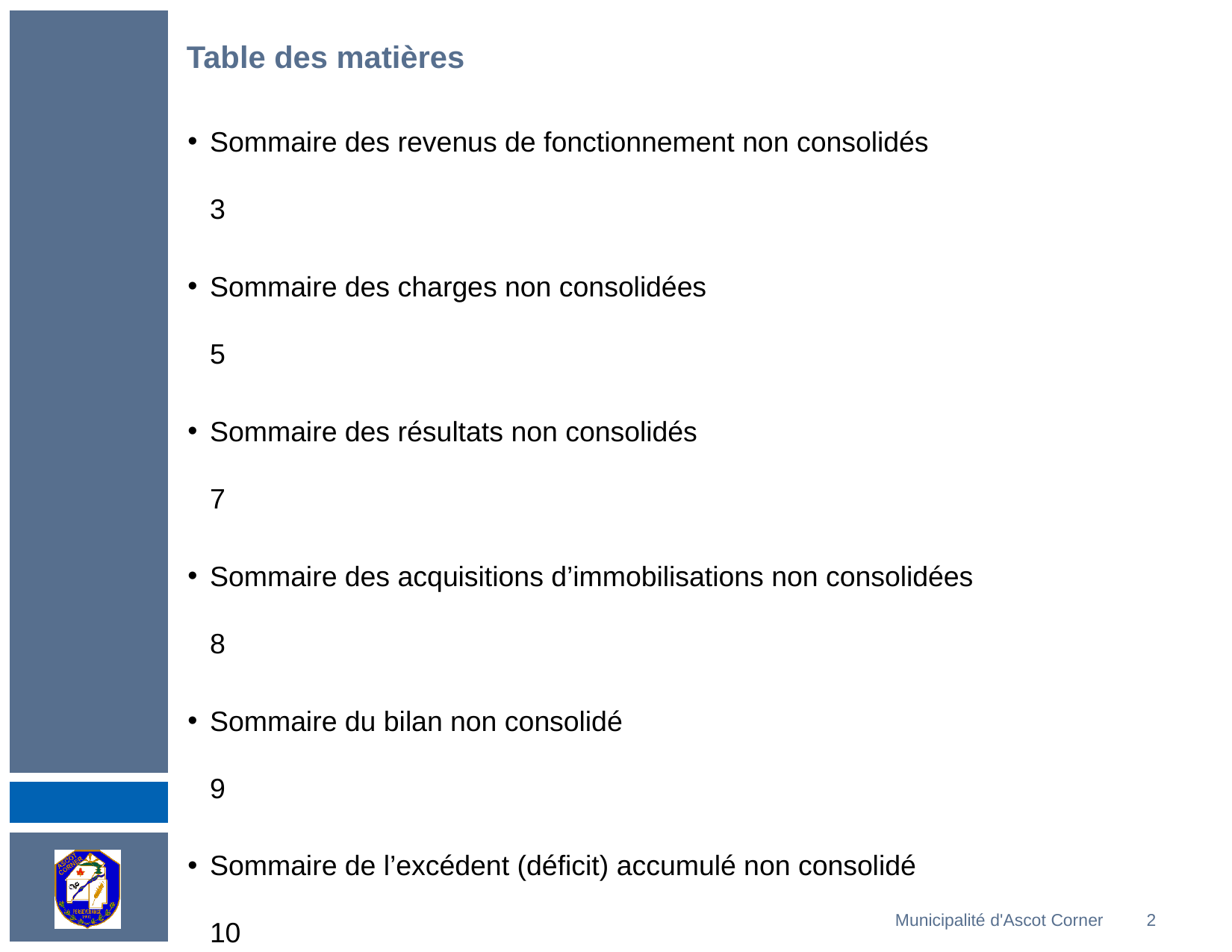

# Table des matières
Sommaire des revenus de fonctionnement non consolidés	3

Sommaire des charges non consolidées	5

Sommaire des résultats non consolidés	7

Sommaire des acquisitions d’immobilisations non consolidées	8

Sommaire du bilan non consolidé	9

Sommaire de l’excédent (déficit) accumulé non consolidé	10

Endettement net à long terme non consolidé	11

Taux global de taxation 	12

Municipalité d'Ascot Corner
2